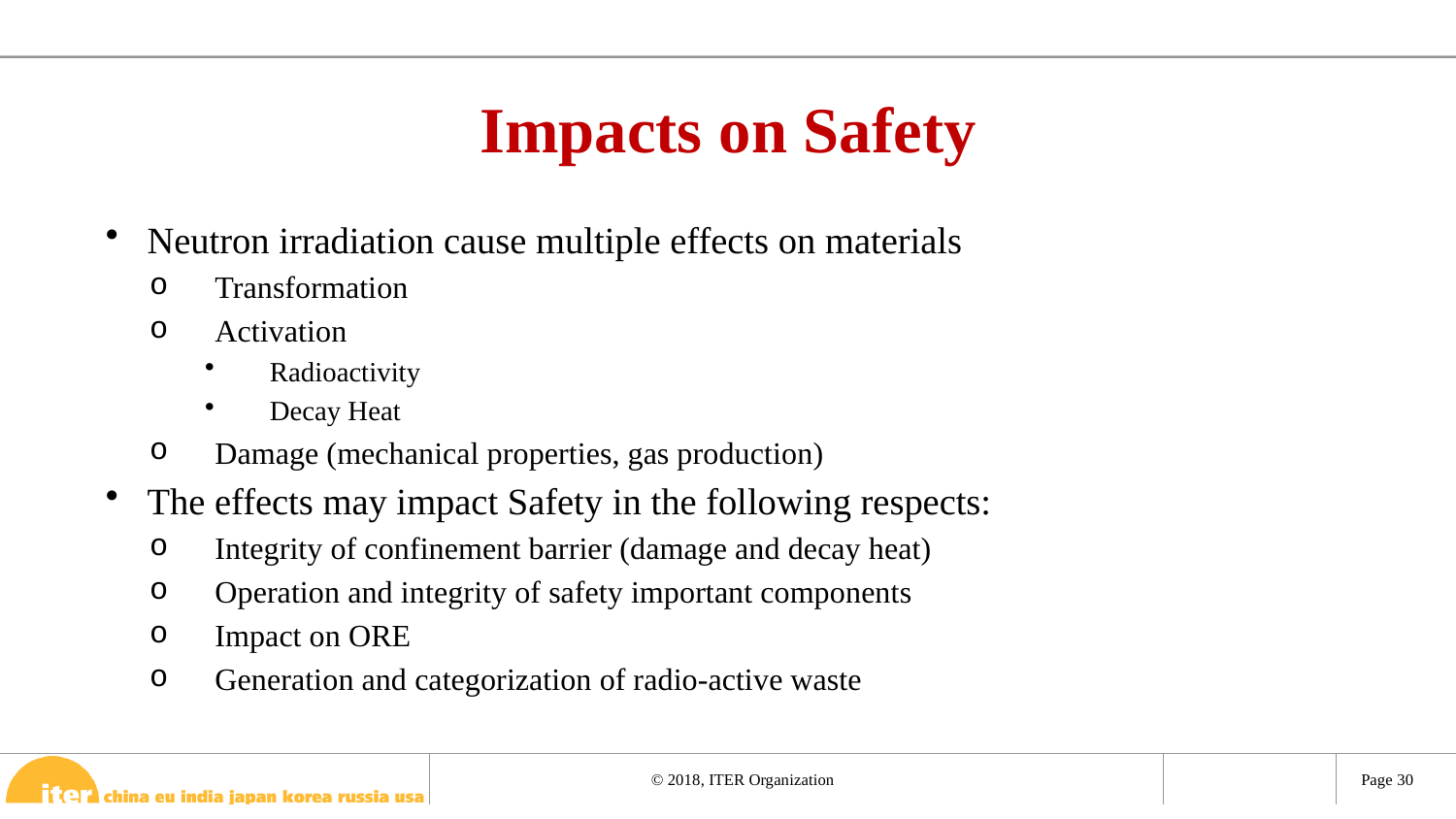

28 June 2018
ANNETTE Summer School
30
# Impacts on Safety
Neutron irradiation cause multiple effects on materials
Transformation
Activation
Radioactivity
Decay Heat
Damage (mechanical properties, gas production)
The effects may impact Safety in the following respects:
Integrity of confinement barrier (damage and decay heat)
Operation and integrity of safety important components
Impact on ORE
Generation and categorization of radio-active waste